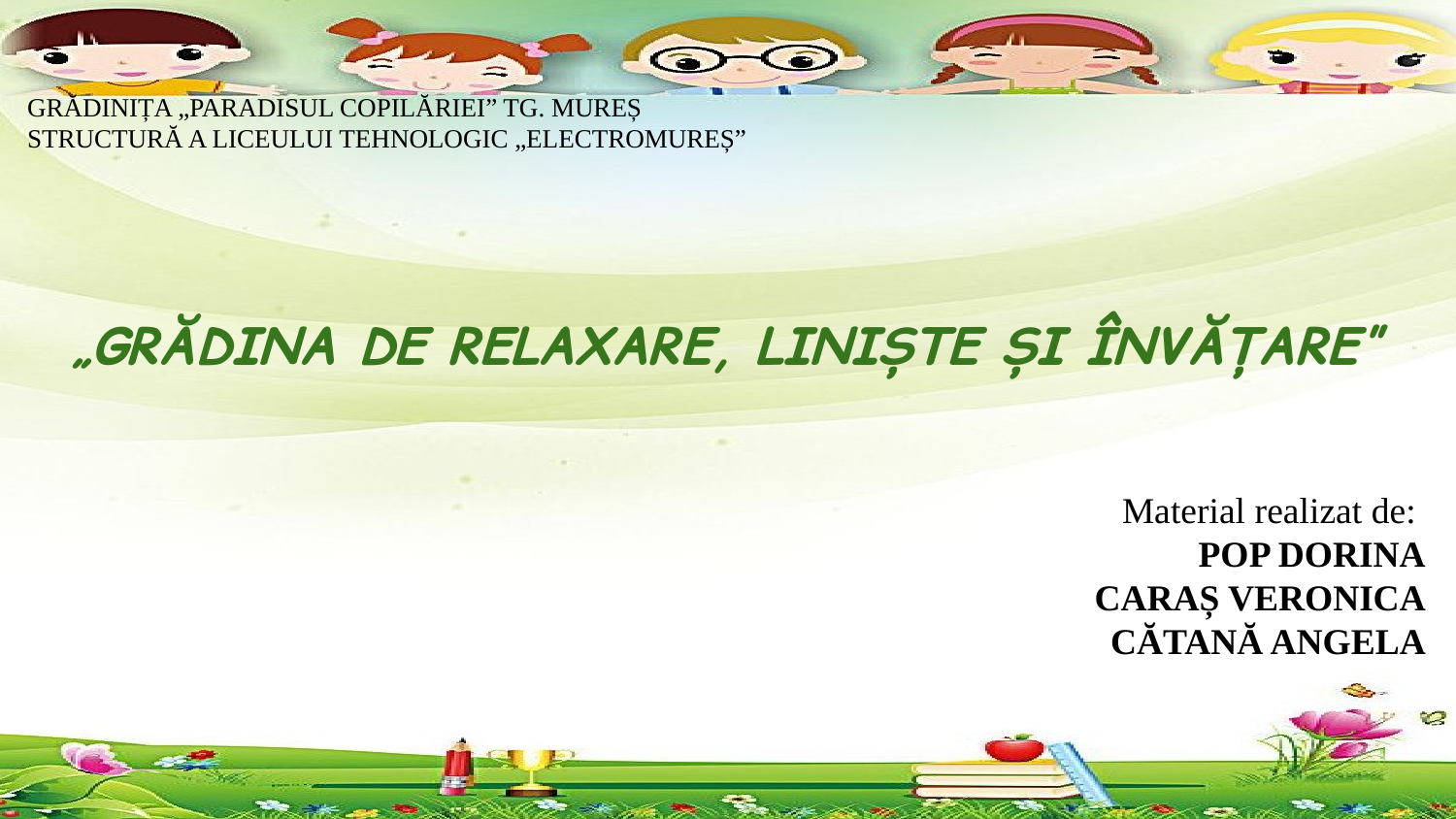

# GRĂDINIȚA „PARADISUL COPILĂRIEI” TG. MUREȘ
STRUCTURĂ A LICEULUI TEHNOLOGIC „ELECTROMUREȘ”

„GRĂDINA DE RELAXARE, LINIȘTE ȘI ÎNVĂȚARE”
Material realizat de:
POP DORINA
CARAȘ VERONICA
CĂTANĂ ANGELA